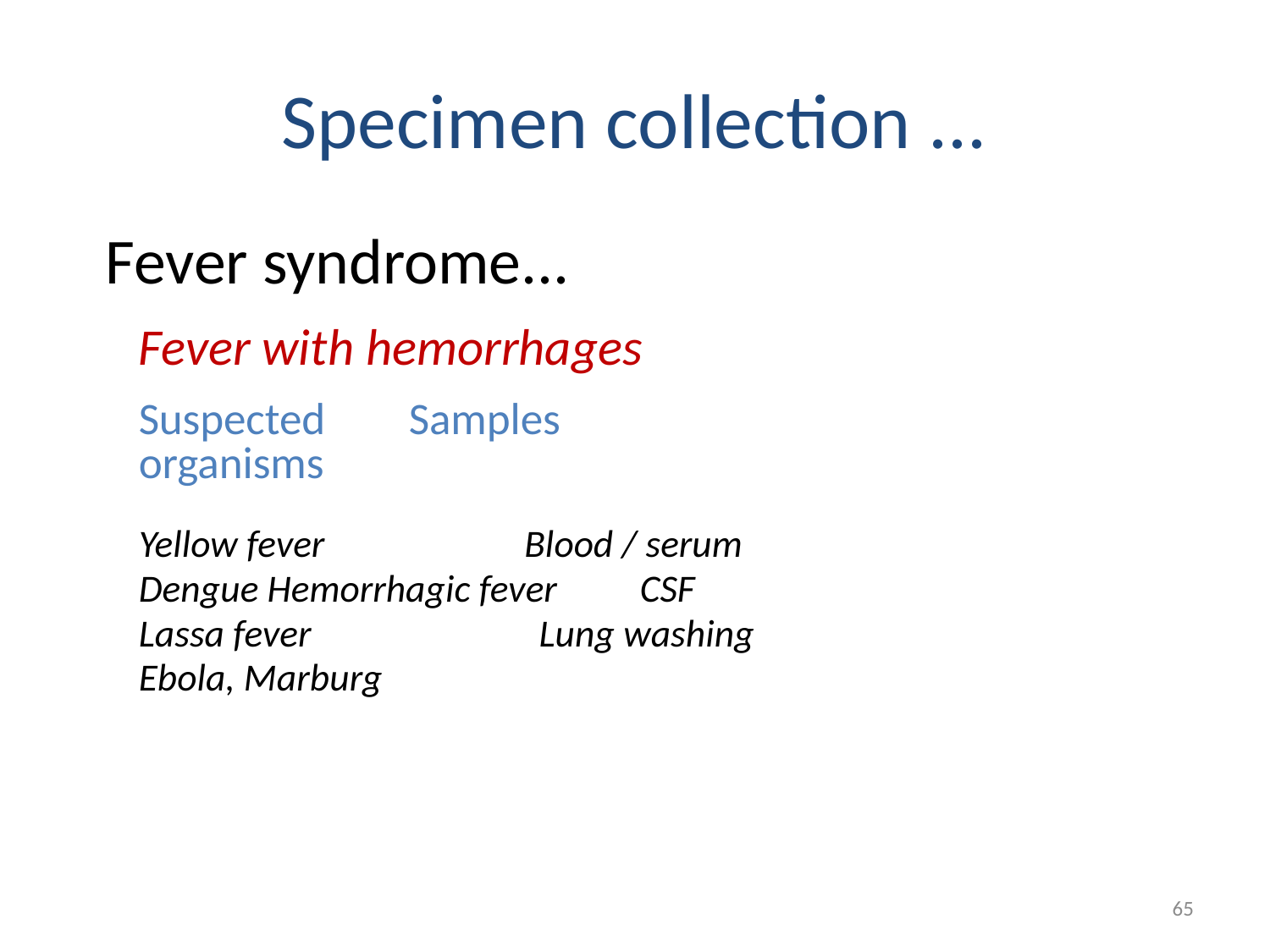

# Specimen collection ...
  Fever syndrome...
Fever with hemorrhages
Suspected 			Samples
organisms

Yellow fever  		 	Blood / serum
Dengue Hemorrhagic fever 		CSF
Lassa fever 			               Lung washing
Ebola, Marburg

65